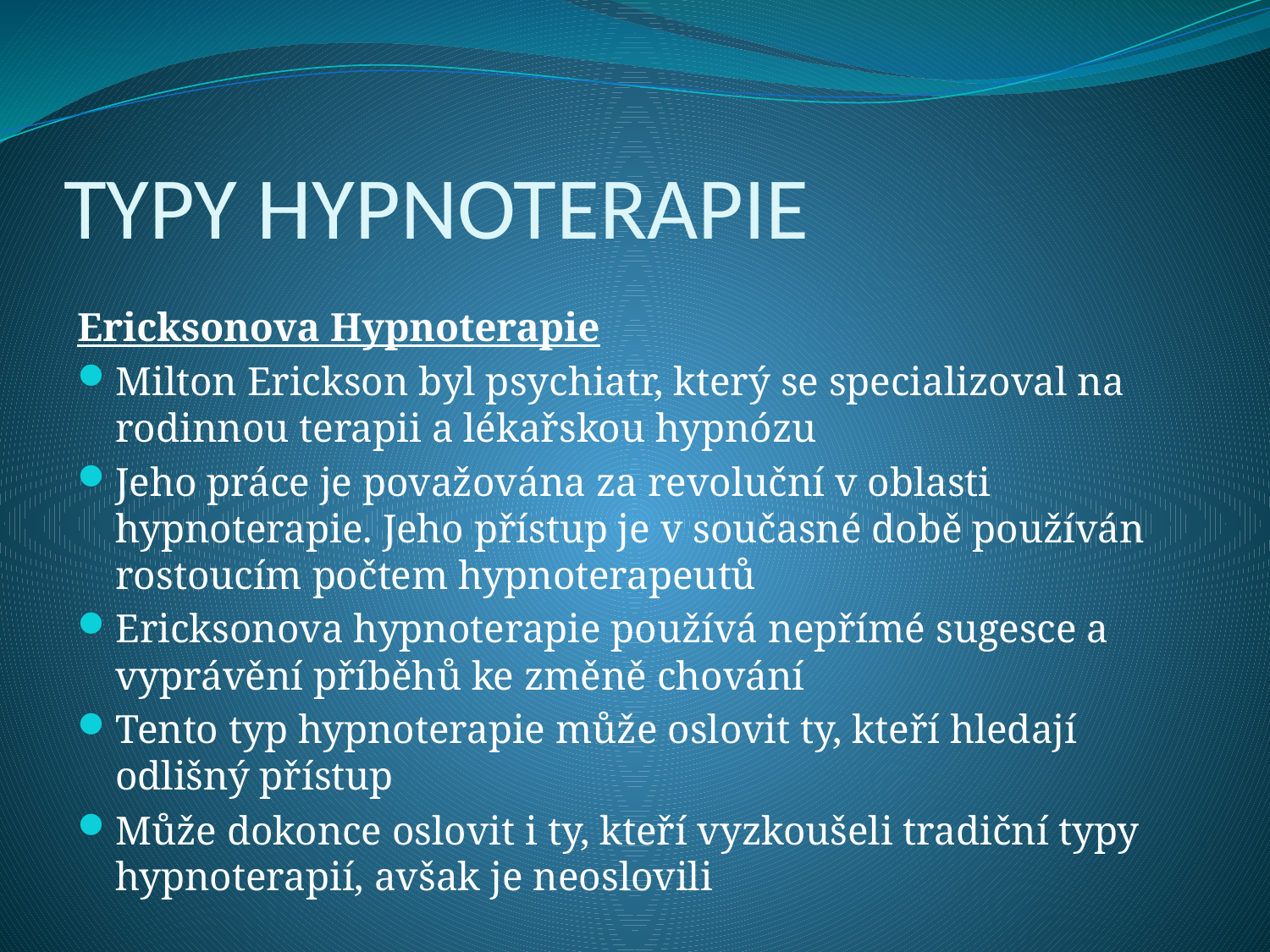

# TYPY HYPNOTERAPIE
Ericksonova Hypnoterapie
Milton Erickson byl psychiatr, který se specializoval na rodinnou terapii a lékařskou hypnózu
Jeho práce je považována za revoluční v oblasti hypnoterapie. Jeho přístup je v současné době používán rostoucím počtem hypnoterapeutů
Ericksonova hypnoterapie používá nepřímé sugesce a vyprávění příběhů ke změně chování
Tento typ hypnoterapie může oslovit ty, kteří hledají odlišný přístup
Může dokonce oslovit i ty, kteří vyzkoušeli tradiční typy hypnoterapií, avšak je neoslovili